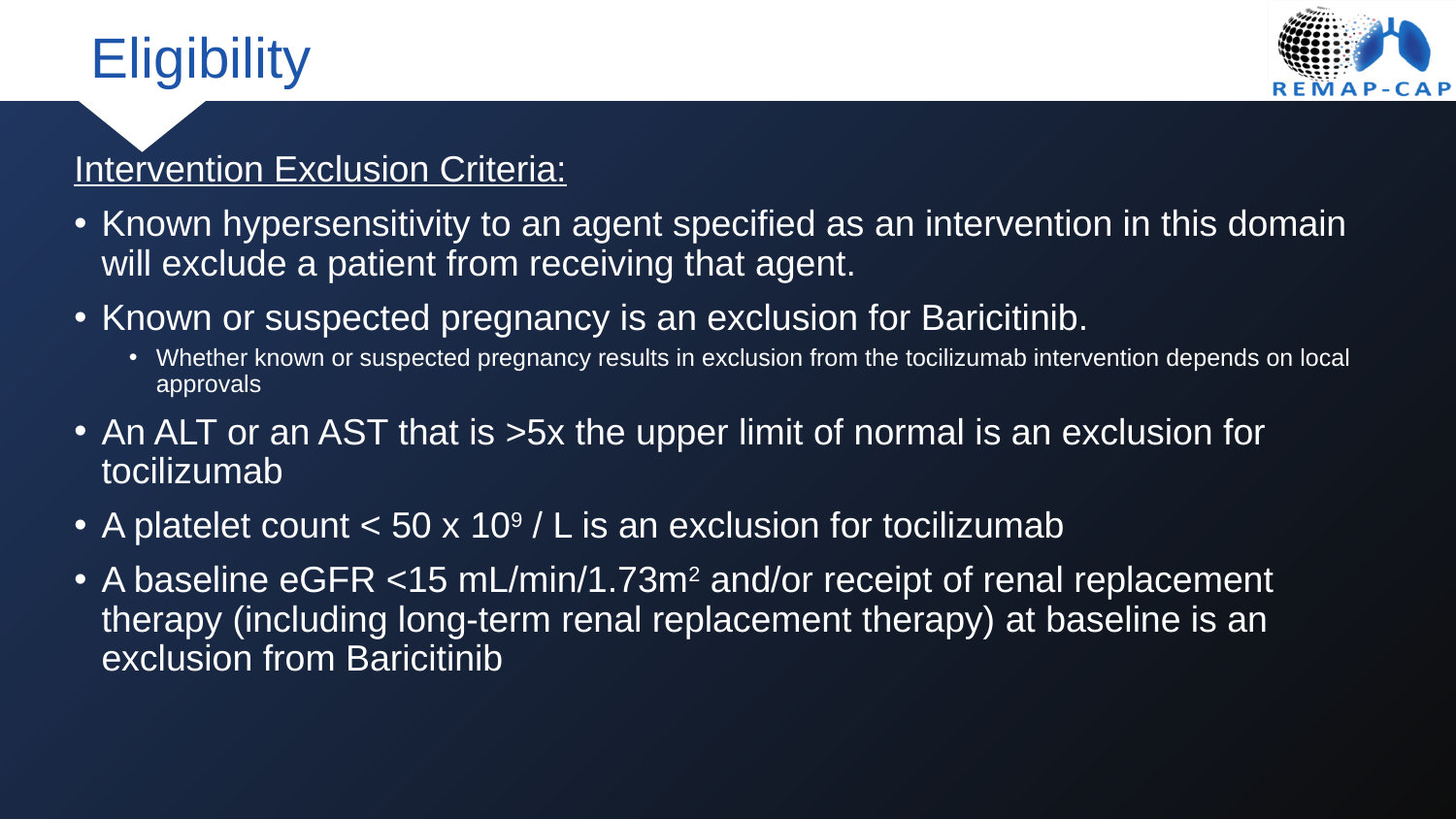

# Eligibility
Intervention Exclusion Criteria:
Known hypersensitivity to an agent specified as an intervention in this domain will exclude a patient from receiving that agent.
Known or suspected pregnancy is an exclusion for Baricitinib.
Whether known or suspected pregnancy results in exclusion from the tocilizumab intervention depends on local approvals
An ALT or an AST that is >5x the upper limit of normal is an exclusion for tocilizumab
A platelet count < 50 x 109 / L is an exclusion for tocilizumab
A baseline eGFR <15 mL/min/1.73m2 and/or receipt of renal replacement therapy (including long-term renal replacement therapy) at baseline is an exclusion from Baricitinib